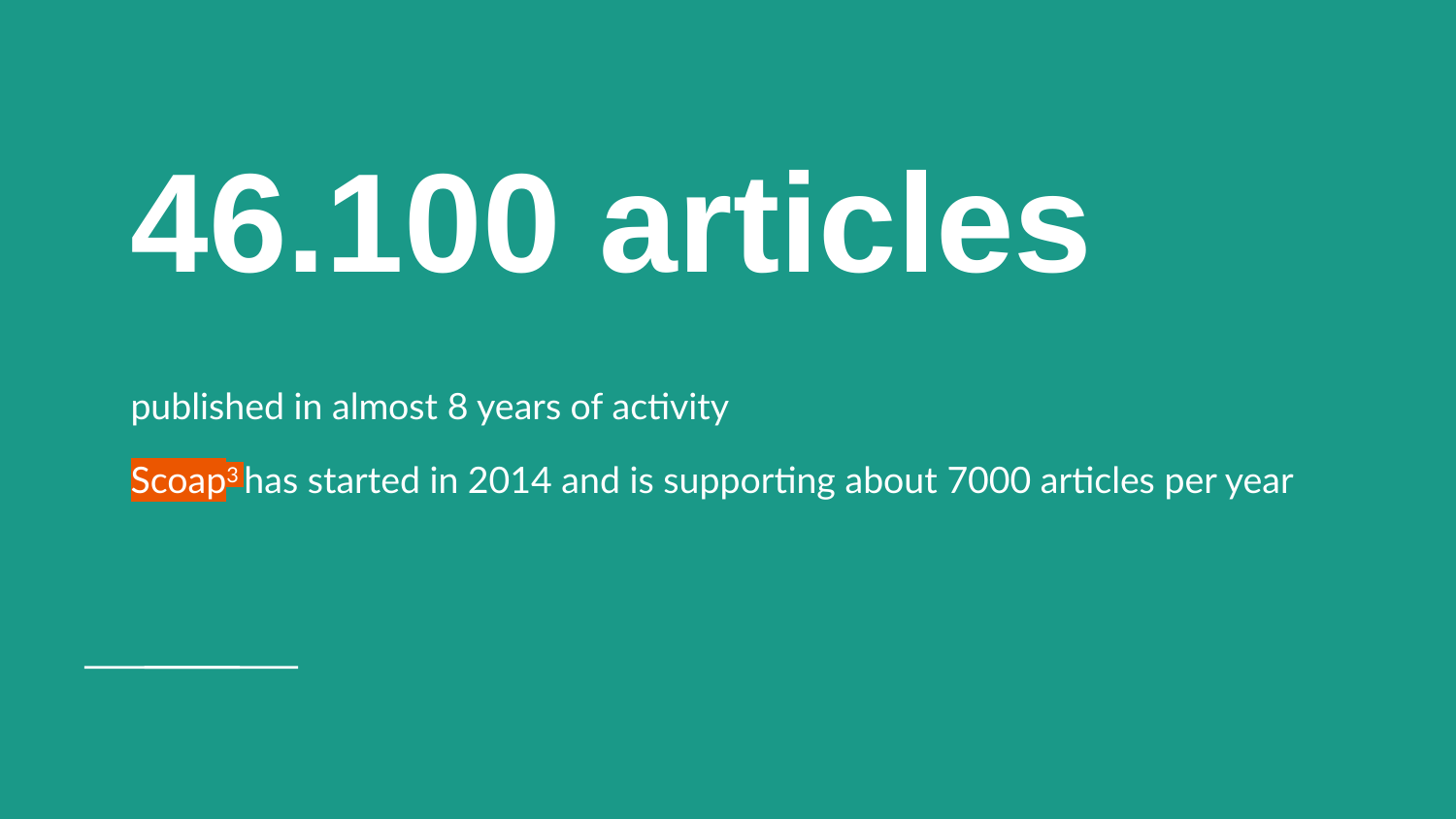

# 46.100 articles

published in almost 8 years of activity
Scoap3 has started in 2014 and is supporting about 7000 articles per year